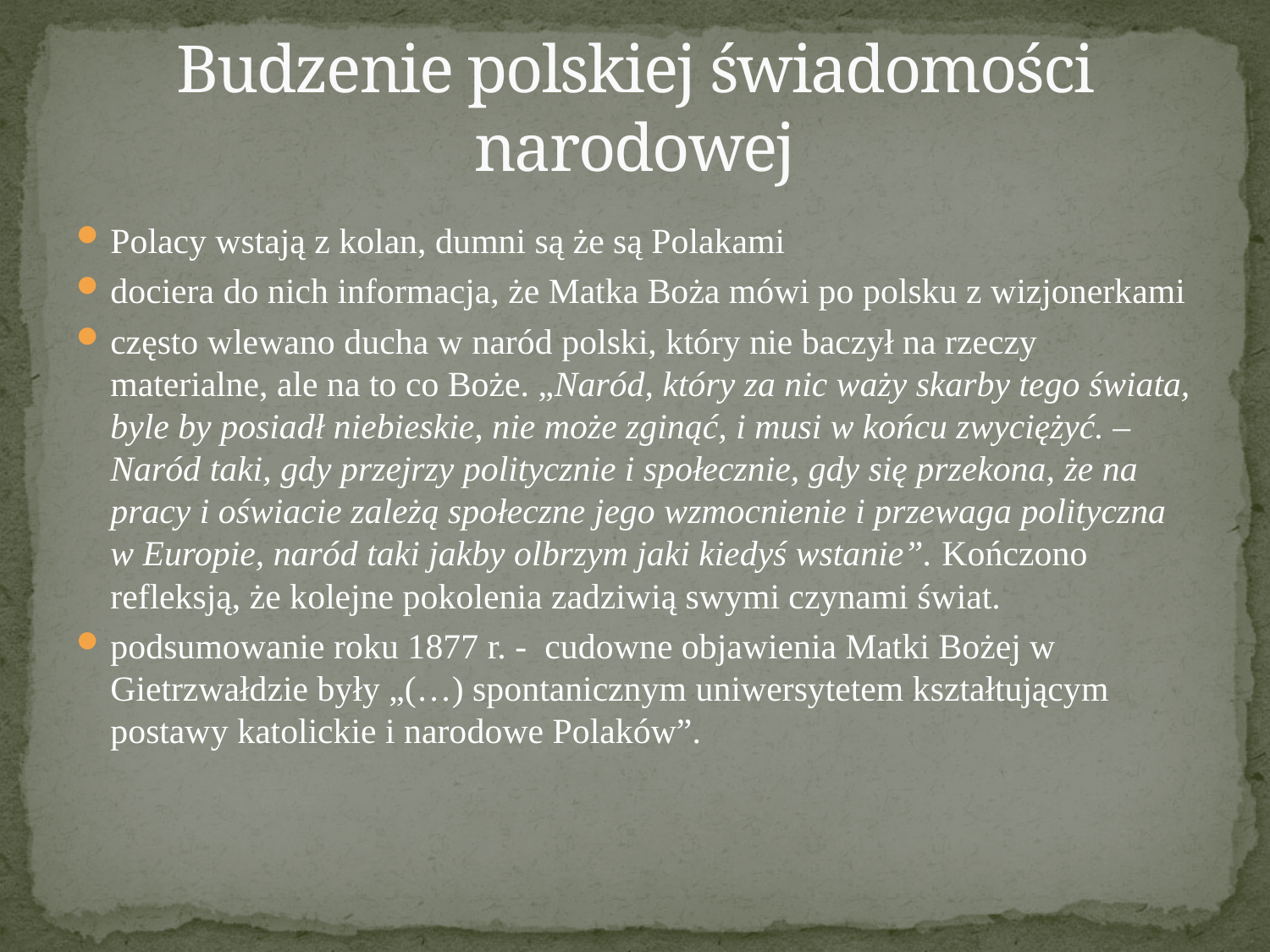

# Budzenie polskiej świadomości narodowej
Polacy wstają z kolan, dumni są że są Polakami
dociera do nich informacja, że Matka Boża mówi po polsku z wizjonerkami
często wlewano ducha w naród polski, który nie baczył na rzeczy materialne, ale na to co Boże. „Naród, który za nic waży skarby tego świata, byle by posiadł niebieskie, nie może zginąć, i musi w końcu zwyciężyć. – Naród taki, gdy przejrzy politycznie i społecznie, gdy się przekona, że na pracy i oświacie zależą społeczne jego wzmocnienie i przewaga polityczna w Europie, naród taki jakby olbrzym jaki kiedyś wstanie”. Kończono refleksją, że kolejne pokolenia zadziwią swymi czynami świat.
podsumowanie roku 1877 r. -  cudowne objawienia Matki Bożej w Gietrzwałdzie były „(…) spontanicznym uniwersytetem kształtującym postawy katolickie i narodowe Polaków”.